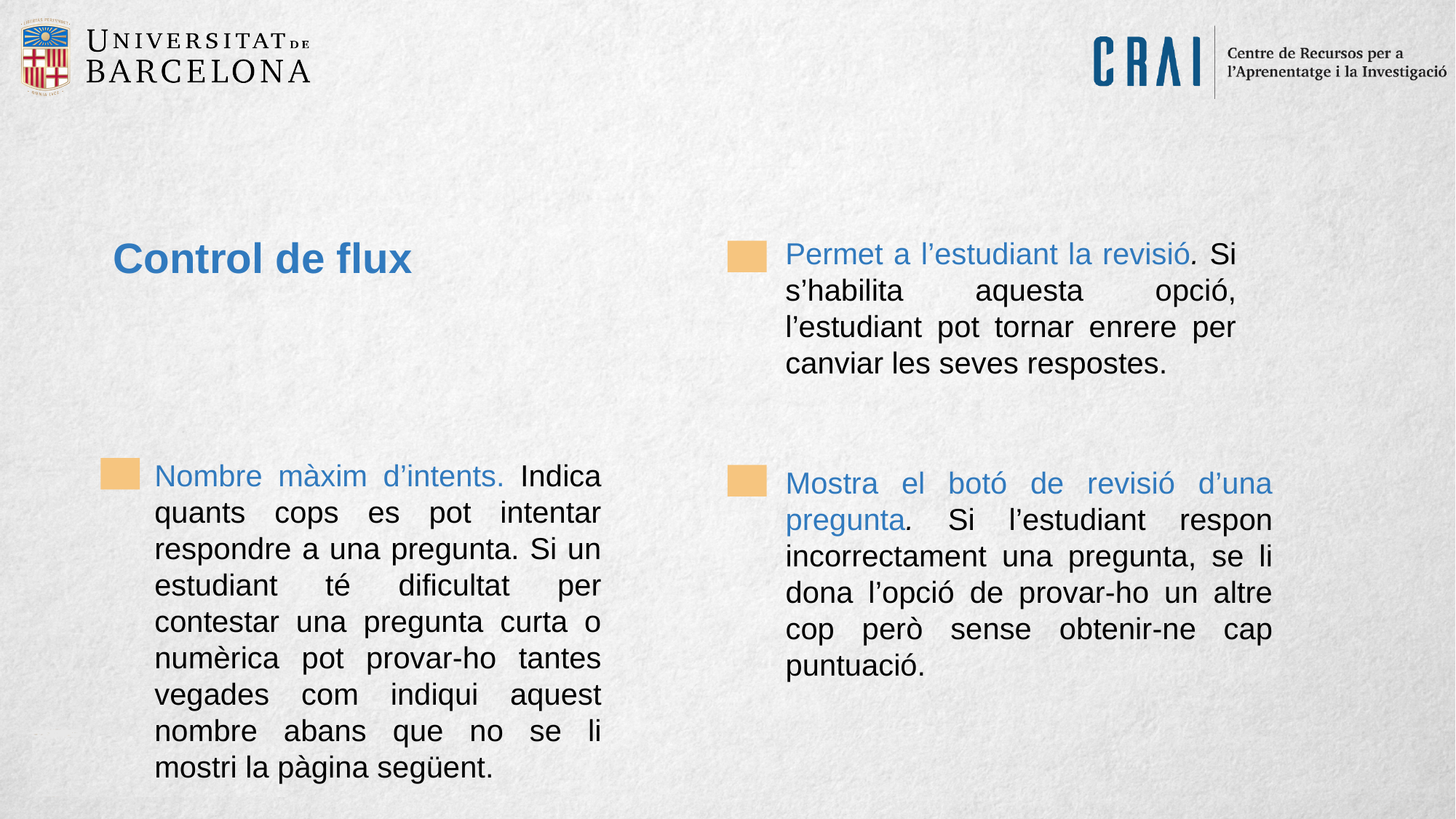

Control de flux
Permet a l’estudiant la revisió. Si s’habilita aquesta opció, l’estudiant pot tornar enrere per canviar les seves respostes.

Nombre màxim d’intents. Indica quants cops es pot intentar respondre a una pregunta. Si un estudiant té dificultat per contestar una pregunta curta o numèrica pot provar-ho tantes vegades com indiqui aquest nombre abans que no se li mostri la pàgina següent.

Mostra el botó de revisió d’una pregunta. Si l’estudiant respon incorrectament una pregunta, se li dona l’opció de provar-ho un altre cop però sense obtenir-ne cap puntuació.